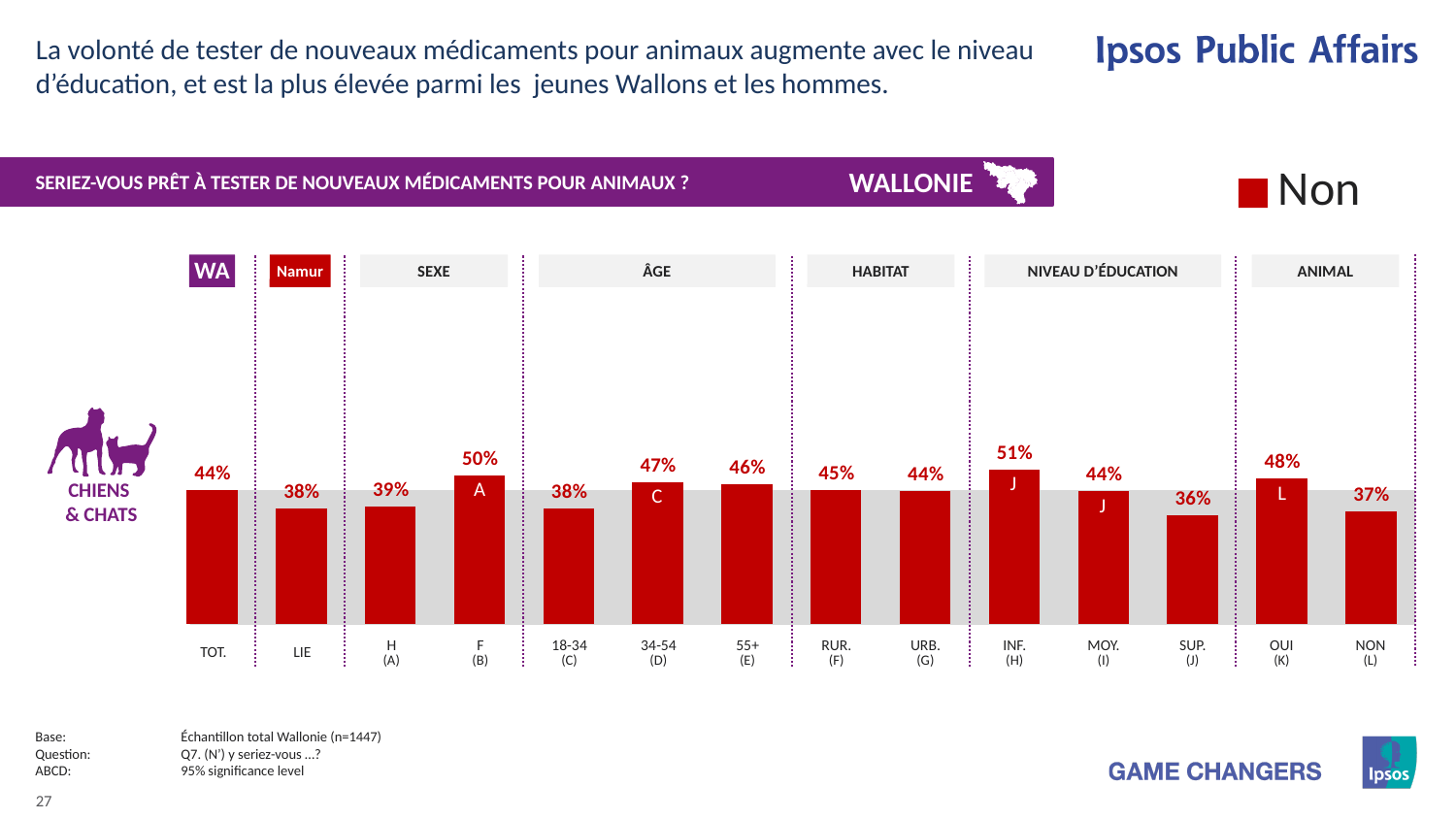

La volonté de tester de nouveaux médicaments pour animaux augmente avec le niveau d’éducation, et est la plus élevée parmi les  jeunes Wallons et les hommes.

### Chart

| Category | Non |
|---|---|
| Honden | None |
| Katten | None |
WALLONIE
#
SERIEZ-VOUS PRÊT À TESTER DE NOUVEAUX MÉDICAMENTS POUR ANIMAUX ?
WA

Namur

### Chart

| Category | Het dier moet ter adoptie gegeven worden aan mensen die in staat zijn een proefdier op te vangen |
|---|---|
| Totaal | 44.44 |
| Liège | 38.48 |
| Man | 38.97 |
| Vrouw | 49.5 |
| 15-34 | 38.28 |
| 35-54 | 47.13 |
| 55+ | 46.33 |
| Landelijk | 44.61 |
| Stedelijk | 44.25 |
| Inférieur | 51.43 |
| Moyen | 44.32 |
| Supérieur | 36.18 |
| Oui | 48.3 |
| Non | 37.36 |
ANIMAL
NIVEAU D’ÉDUCATION
ÂGE
SEXE
HABITAT

CHIENS
& CHATS
J
A
L
C

J
| TOT. | LIE | H (A) | F (B) | 18-34 (C) | 34-54 (D) | 55+ (E) | RUR. (F) | URB. (G) | INF. (H) | MOY. (I) | SUP. (J) | OUI (K) | NON (L) |
| --- | --- | --- | --- | --- | --- | --- | --- | --- | --- | --- | --- | --- | --- |
Base:	Échantillon total Wallonie (n=1447)
Question:	Q7. (N’) y seriez-vous …?
ABCD:	95% significance level